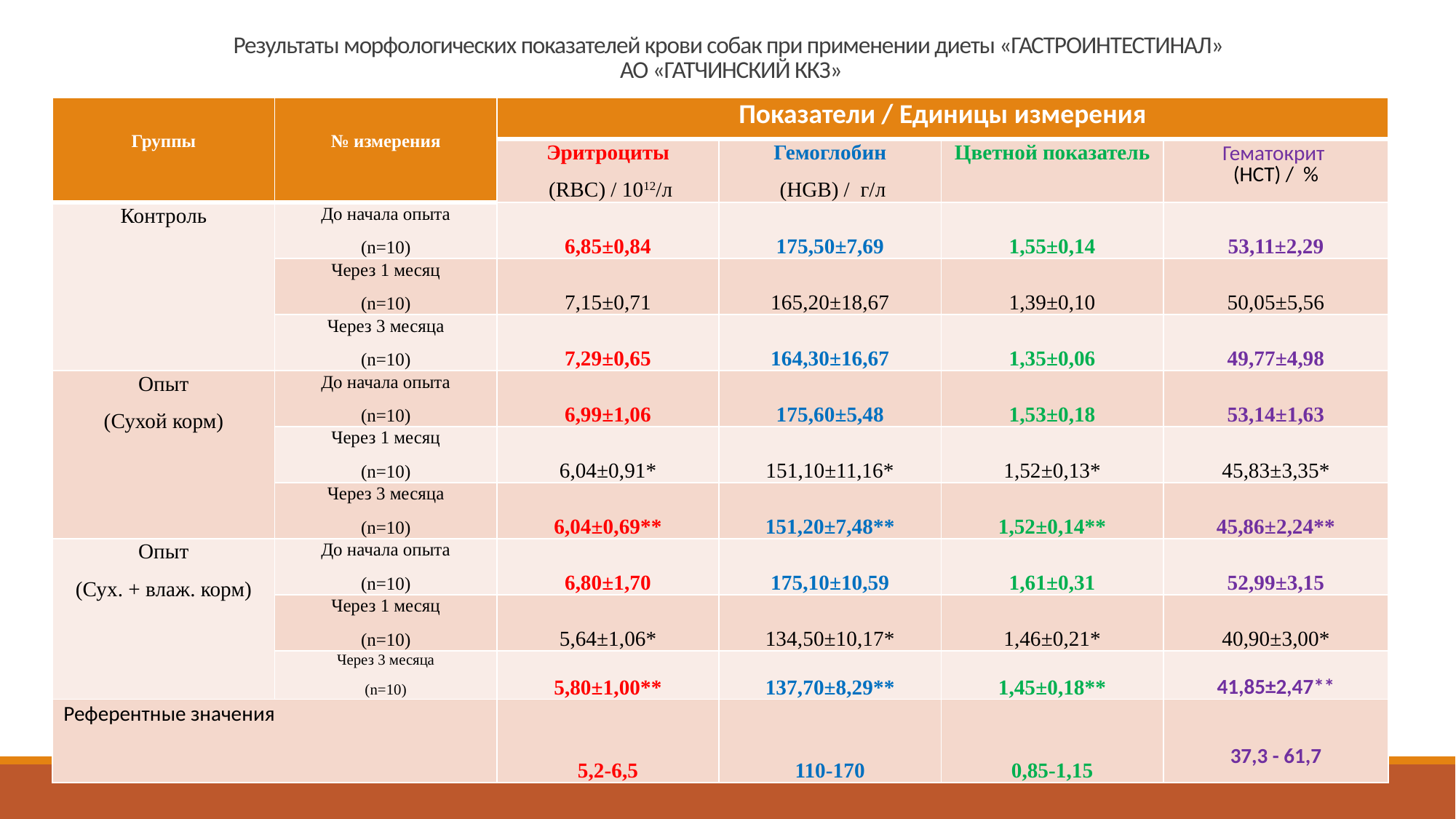

# Результаты морфологических показателей крови собак при применении диеты «ГАСТРОИНТЕСТИНАЛ» АО «ГАТЧИНСКИЙ ККЗ»
| Группы | № измерения | Показатели / Единицы измерения |  |  |  |
| --- | --- | --- | --- | --- | --- |
|  |  | Эритроциты (RBC) / 1012/л | Гемоглобин (HGB) / г/л | Цветной показатель | Гематокрит (HCT) / % |
| Контроль | До начала опыта (n=10) | 6,85±0,84 | 175,50±7,69 | 1,55±0,14 | 53,11±2,29 |
|  | Через 1 месяц (n=10) | 7,15±0,71 | 165,20±18,67 | 1,39±0,10 | 50,05±5,56 |
|  | Через 3 месяца (n=10) | 7,29±0,65 | 164,30±16,67 | 1,35±0,06 | 49,77±4,98 |
| Опыт (Сухой корм) | До начала опыта (n=10) | 6,99±1,06 | 175,60±5,48 | 1,53±0,18 | 53,14±1,63 |
|  | Через 1 месяц (n=10) | 6,04±0,91\* | 151,10±11,16\* | 1,52±0,13\* | 45,83±3,35\* |
|  | Через 3 месяца (n=10) | 6,04±0,69\*\* | 151,20±7,48\*\* | 1,52±0,14\*\* | 45,86±2,24\*\* |
| Опыт (Сух. + влаж. корм) | До начала опыта (n=10) | 6,80±1,70 | 175,10±10,59 | 1,61±0,31 | 52,99±3,15 |
|  | Через 1 месяц (n=10) | 5,64±1,06\* | 134,50±10,17\* | 1,46±0,21\* | 40,90±3,00\* |
|  | Через 3 месяца (n=10) | 5,80±1,00\*\* | 137,70±8,29\*\* | 1,45±0,18\*\* | 41,85±2,47\*\* |
| Референтные значения |  | 5,2-6,5 | 110-170 | 0,85-1,15 | 37,3 - 61,7 |